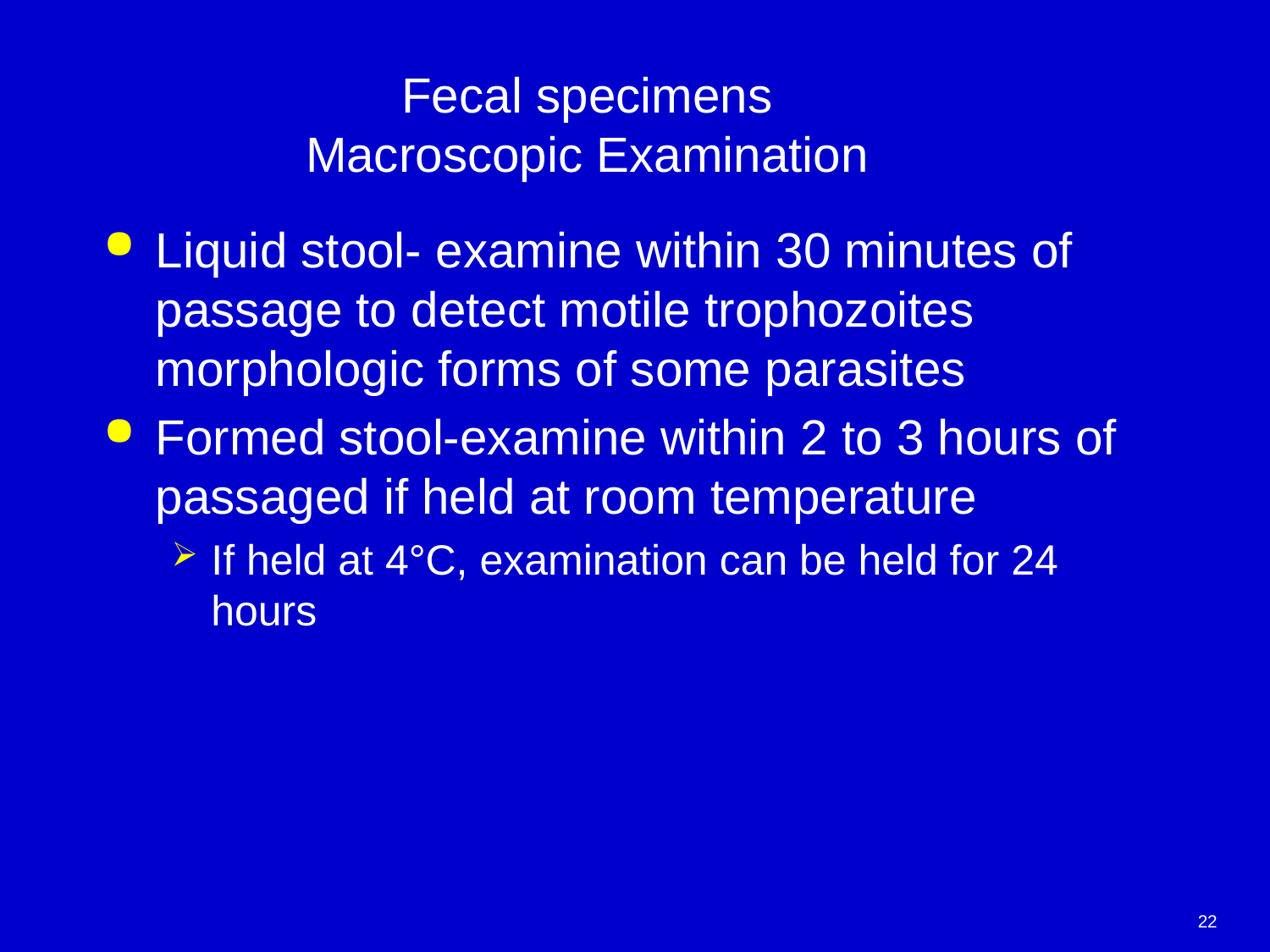

#
Fecal specimens
Macroscopic Examination
Liquid stool- examine within 30 minutes of passage to detect motile trophozoites morphologic forms of some parasites
Formed stool-examine within 2 to 3 hours of passaged if held at room temperature
If held at 4°C, examination can be held for 24 hours